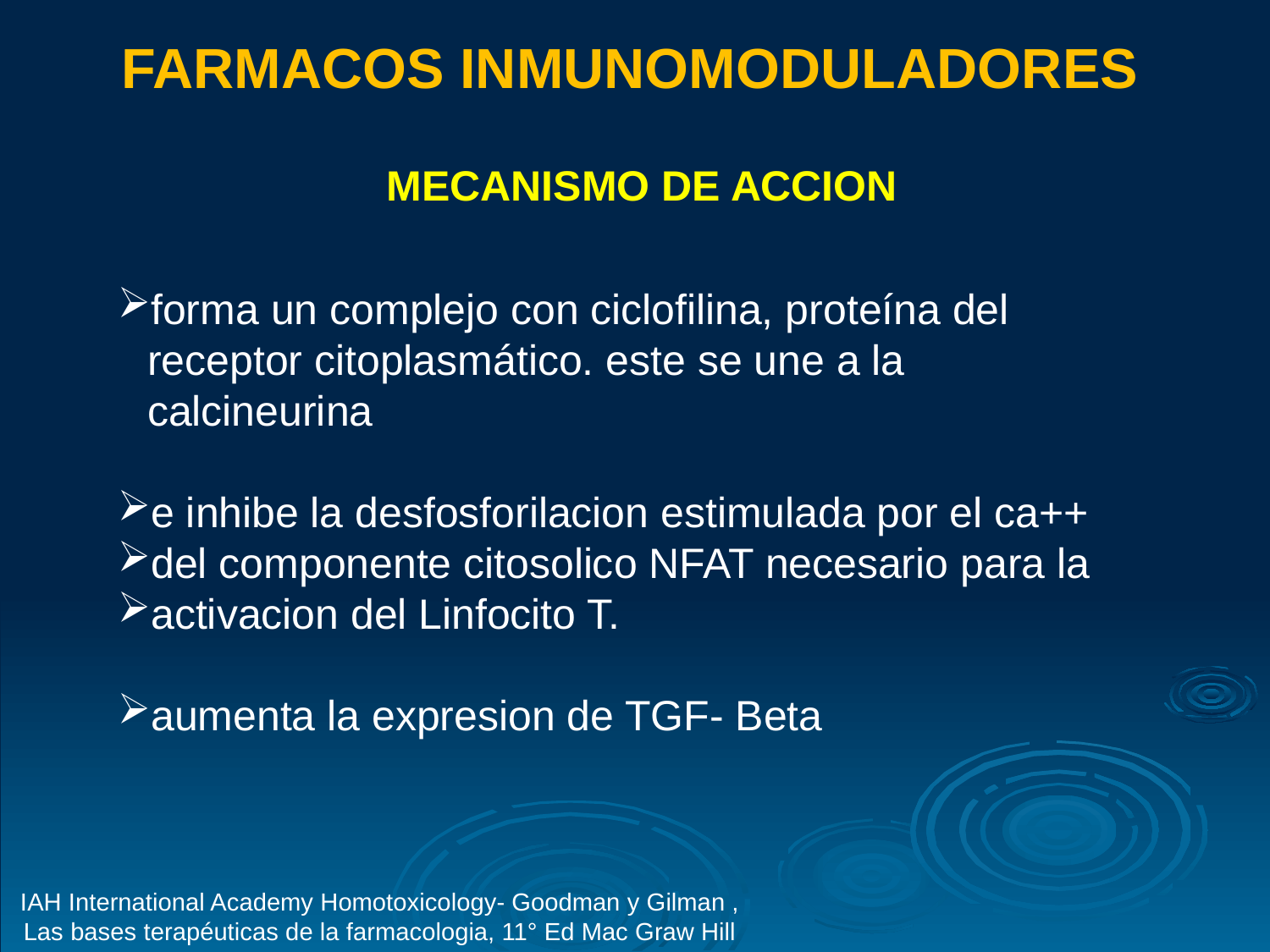

FARMACOS INMUNOMODULADORES
MECANISMO DE ACCION
forma un complejo con ciclofilina, proteína del receptor citoplasmático. este se une a la calcineurina

e inhibe la desfosforilacion estimulada por el ca++
del componente citosolico NFAT necesario para la
activacion del Linfocito T.

aumenta la expresion de TGF- Beta
IAH International Academy Homotoxicology- Goodman y Gilman , Las bases terapéuticas de la farmacologia, 11° Ed Mac Graw Hill